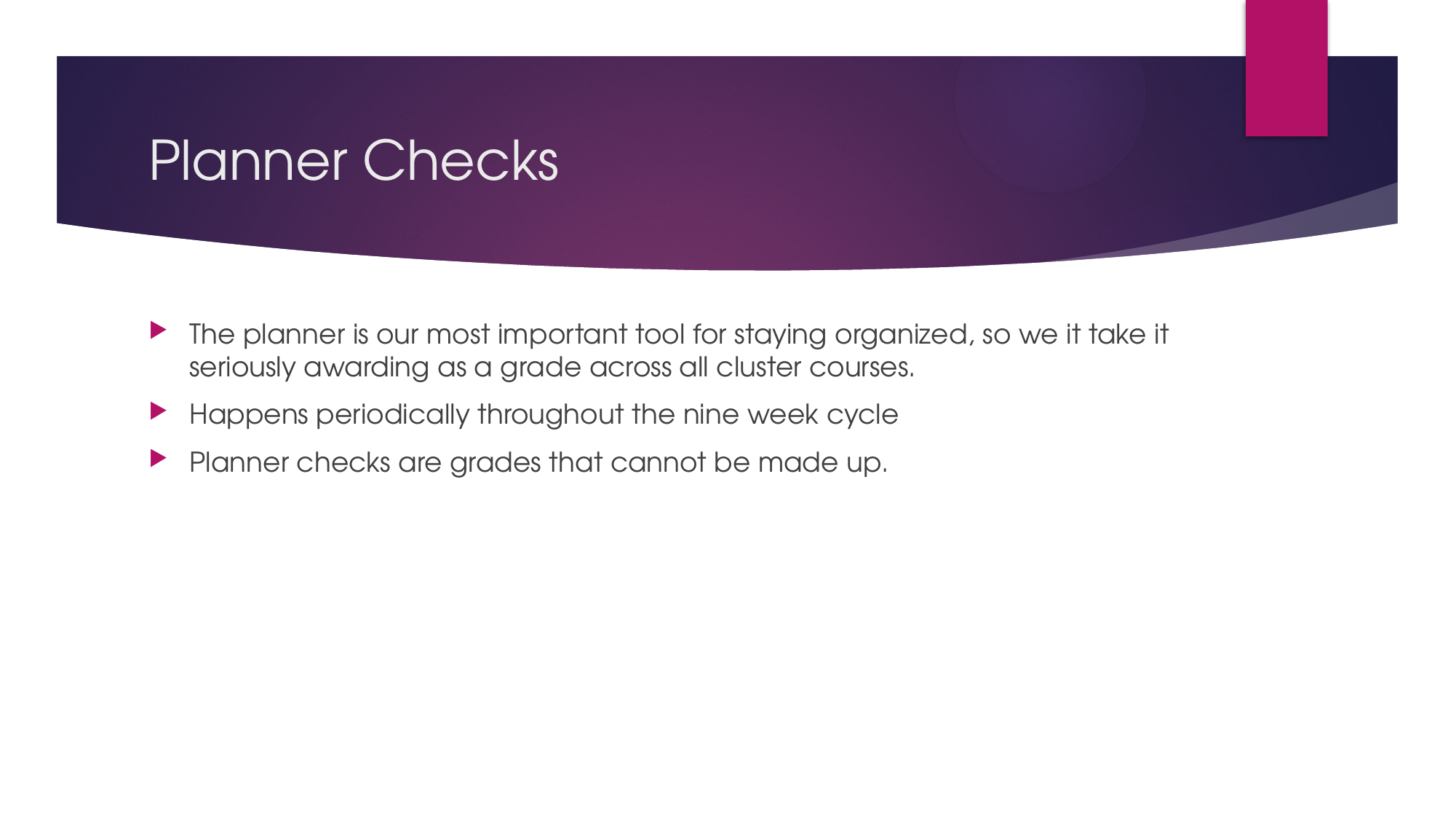

# Planner Checks
The planner is our most important tool for staying organized, so we it take it seriously awarding as a grade across all cluster courses.
Happens periodically throughout the nine week cycle
Planner checks are grades that cannot be made up.